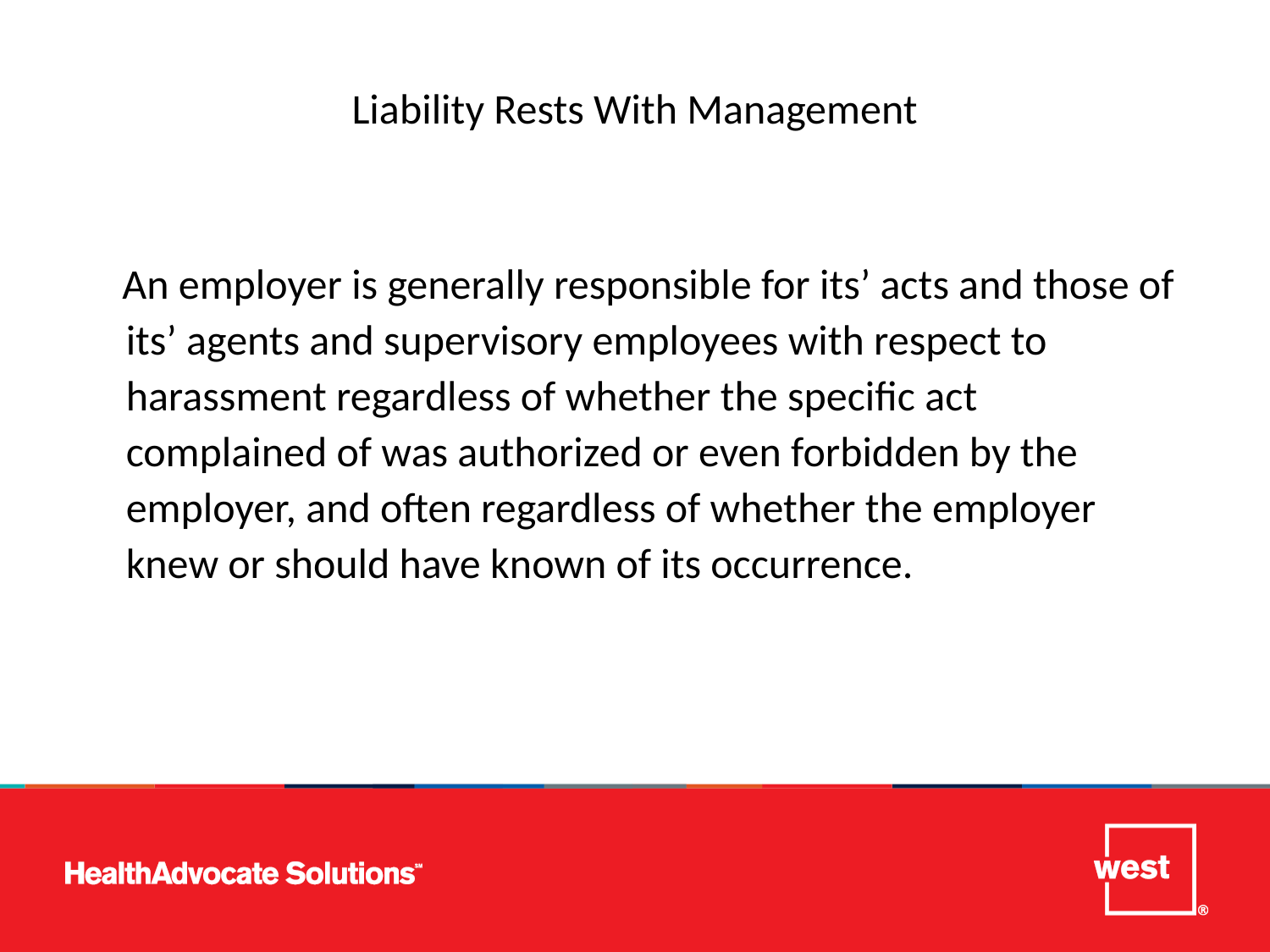

Liability Rests With Management
   An employer is generally responsible for its’ acts and those of its’ agents and supervisory employees with respect to harassment regardless of whether the specific act complained of was authorized or even forbidden by the employer, and often regardless of whether the employer knew or should have known of its occurrence.